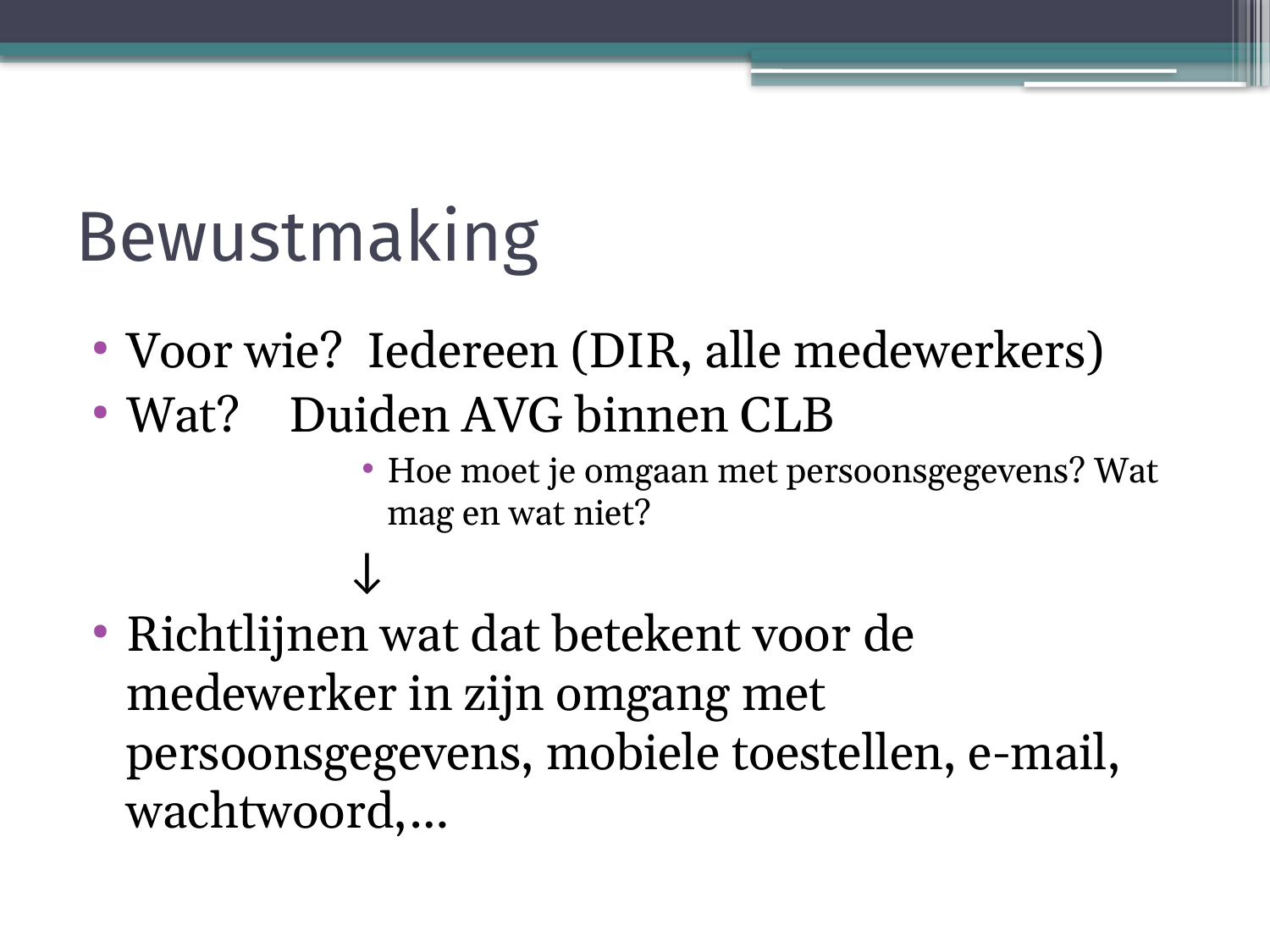

# Bewustmaking
Voor wie?  Iedereen (DIR, alle medewerkers)
Wat? 	   Duiden AVG binnen CLB
Hoe moet je omgaan met persoonsgegevens? Wat mag en wat niet?
		↓
Richtlijnen wat dat betekent voor de medewerker in zijn omgang met persoonsgegevens, mobiele toestellen, e-mail, wachtwoord,…